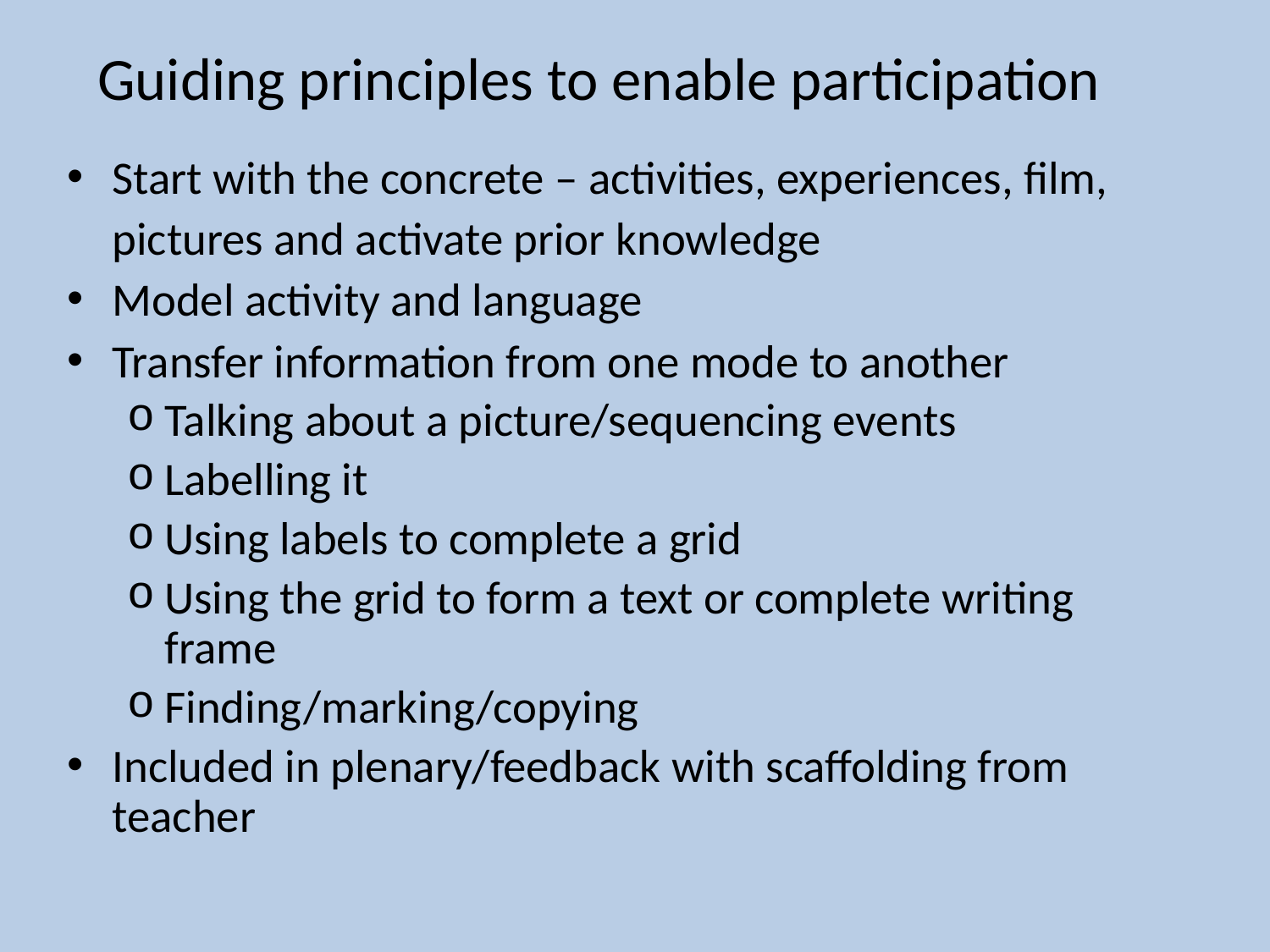

# Guiding principles to enable participation
Start with the concrete – activities, experiences, film, pictures and activate prior knowledge
Model activity and language
Transfer information from one mode to another
Talking about a picture/sequencing events
Labelling it
Using labels to complete a grid
Using the grid to form a text or complete writing frame
Finding/marking/copying
Included in plenary/feedback with scaffolding from teacher